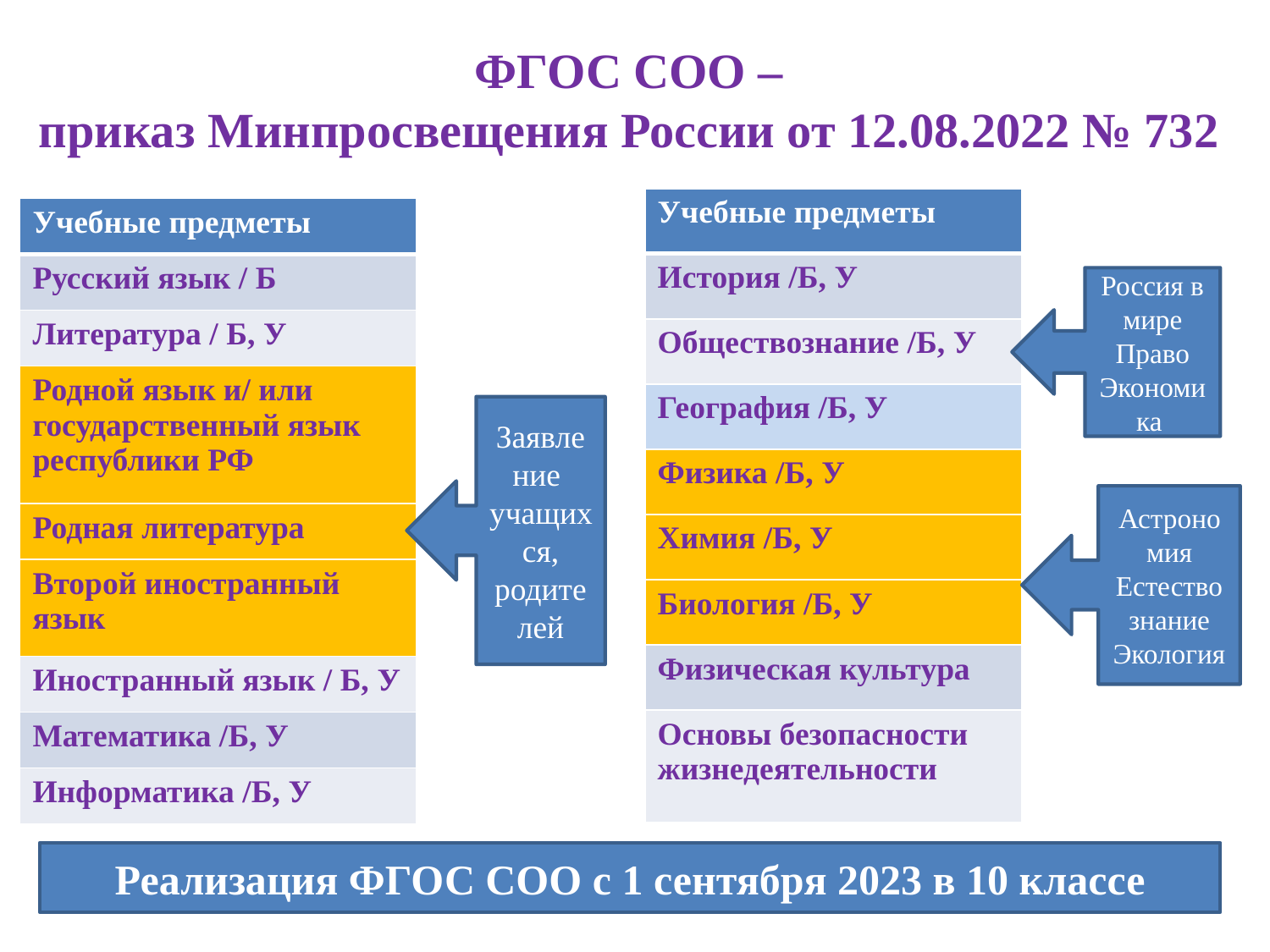

ФГОС СОО –
приказ Минпросвещения России от 12.08.2022 № 732
| Учебные предметы |
| --- |
| История /Б, У |
| Обществознание /Б, У |
| География /Б, У |
| Физика /Б, У |
| Химия /Б, У |
| Биология /Б, У |
| Физическая культура |
| Основы безопасности жизнедеятельности |
| Учебные предметы |
| --- |
| Русский язык / Б |
| Литература / Б, У |
| Родной язык и/ или государственный язык республики РФ |
| Родная литература |
| Второй иностранный язык |
| Иностранный язык / Б, У |
| Математика /Б, У |
| Информатика /Б, У |
Россия в мире
Право Экономика
Заявление  учащихся, родителей
Астрономия Естествознание Экология
Реализация ФГОС СОО с 1 сентября 2023 в 10 классе